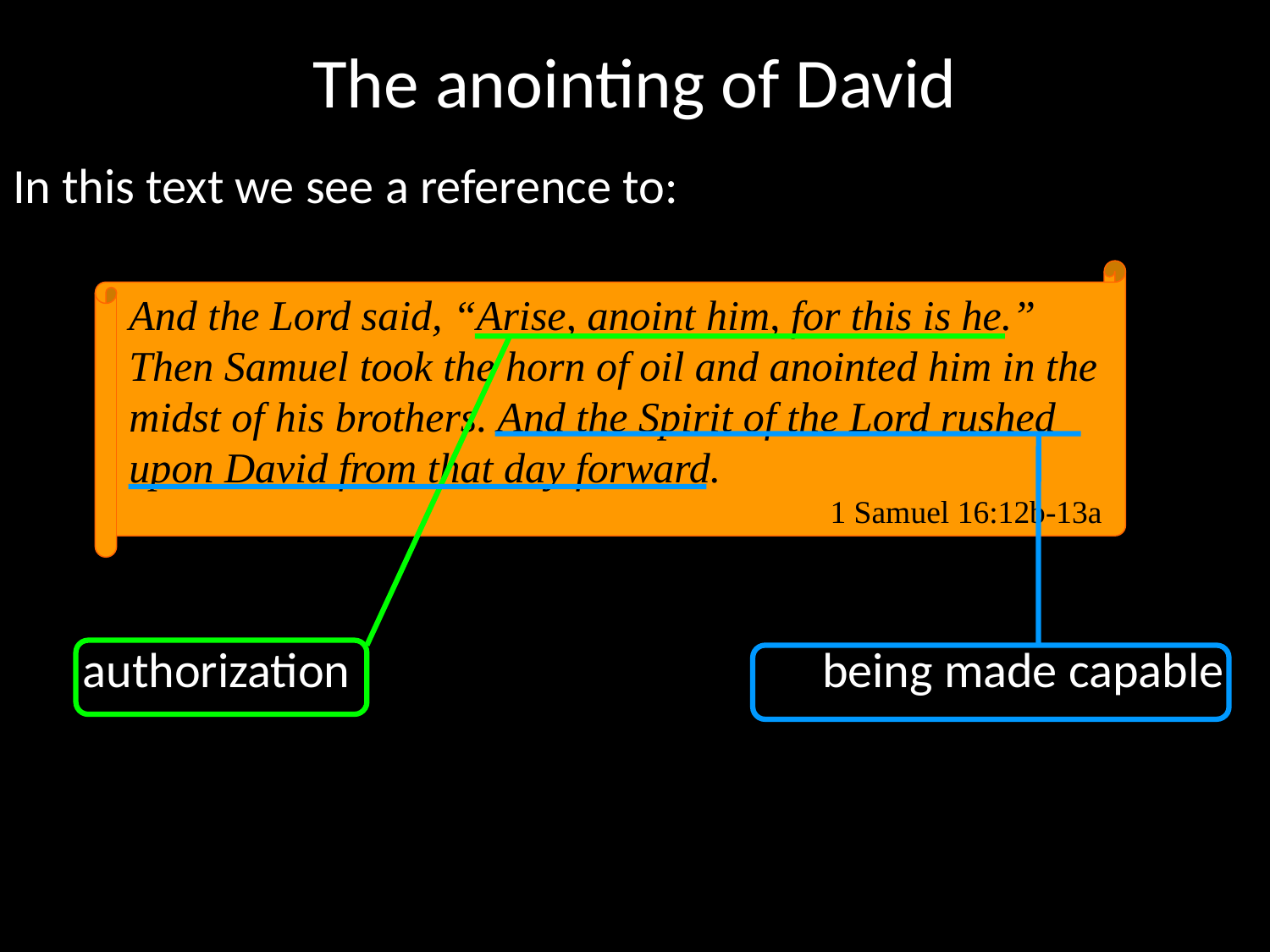

# The anointing of David
In this text we see a reference to:

	  authorization				being made capable
And the Lord said, “Arise, anoint him, for this is he.” Then Samuel took the horn of oil and anointed him in the midst of his brothers. And the Spirit of the Lord rushed upon David from that day forward.
1 Samuel 16:12b-13a